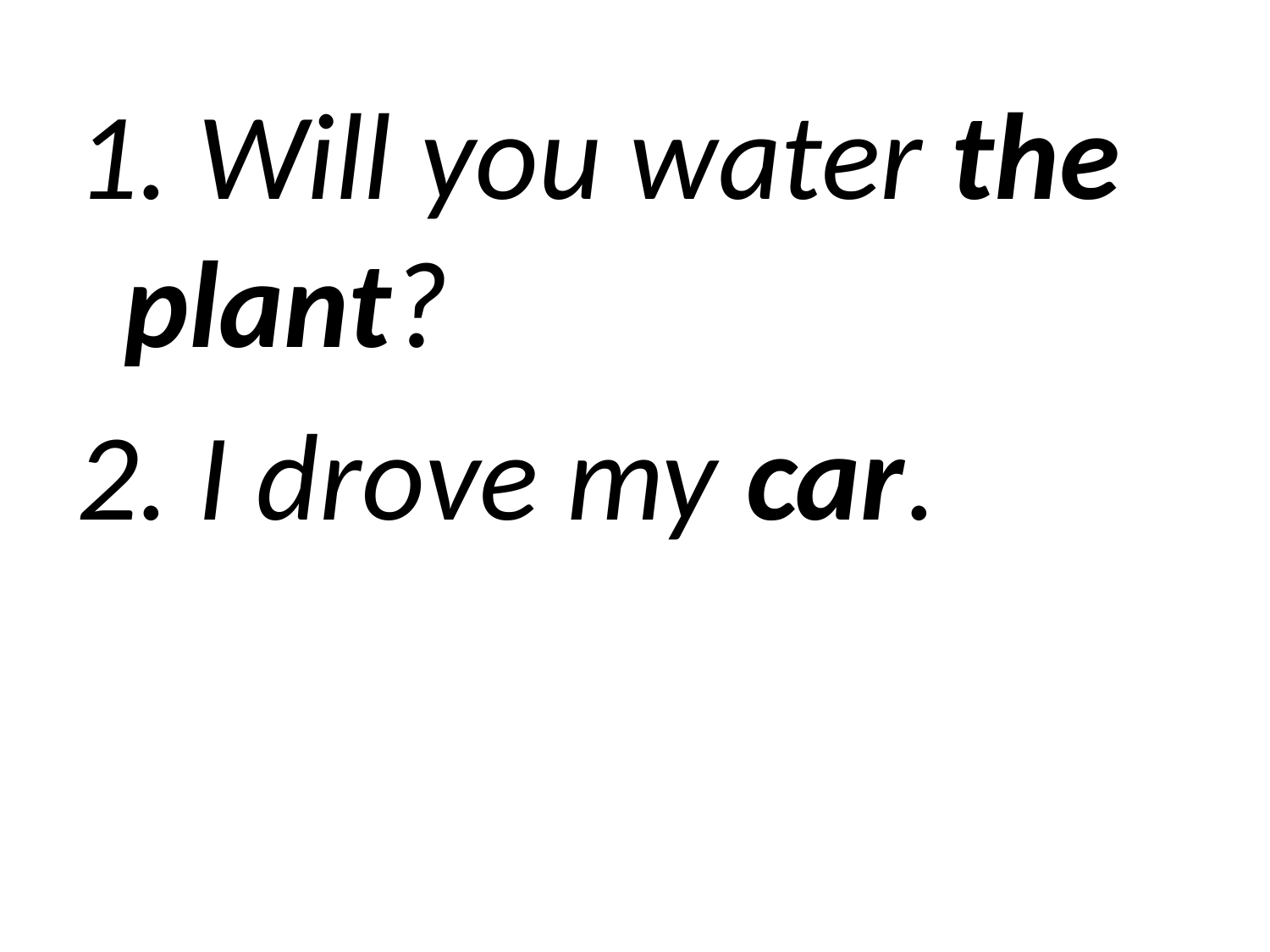

1. Will you water the plant?
2. I drove my car.